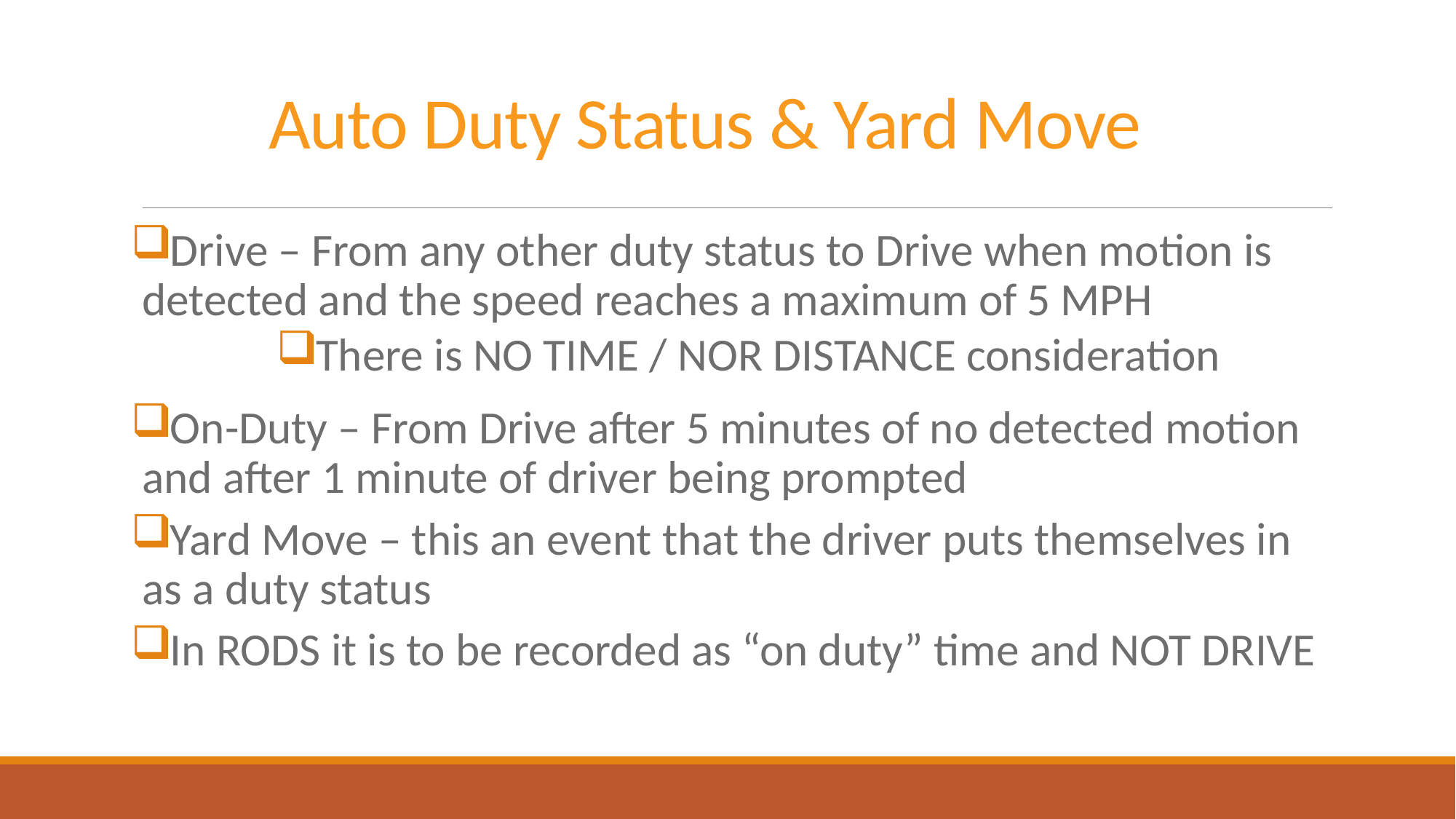

# Auto Duty Status & Yard Move
Drive – From any other duty status to Drive when motion is detected and the speed reaches a maximum of 5 MPH
There is NO TIME / NOR DISTANCE consideration
On-Duty – From Drive after 5 minutes of no detected motion and after 1 minute of driver being prompted
Yard Move – this an event that the driver puts themselves in as a duty status
In RODS it is to be recorded as “on duty” time and NOT DRIVE